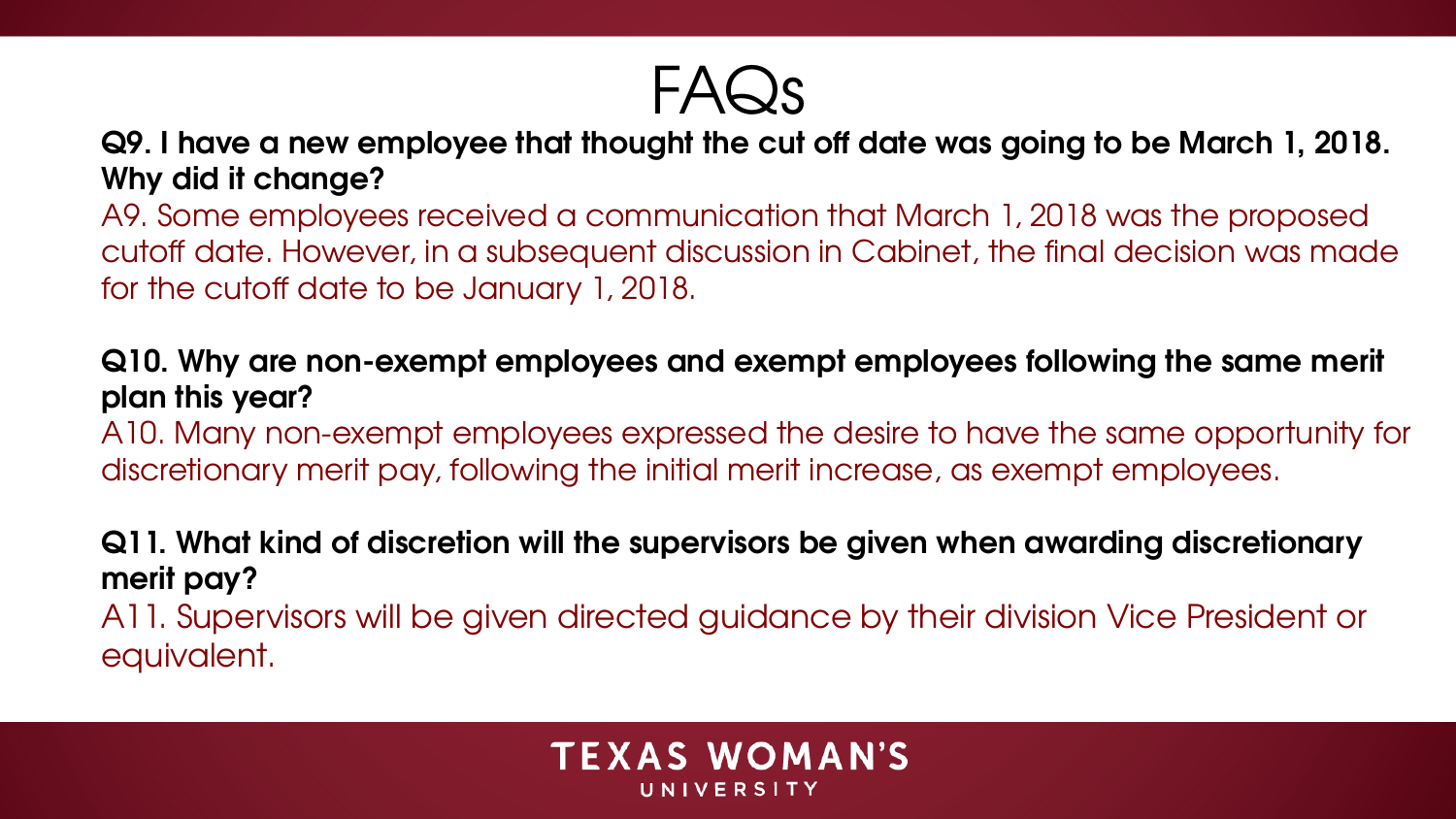

FAQs
Q9. I have a new employee that thought the cut off date was going to be March 1, 2018. Why did it change?
A9. Some employees received a communication that March 1, 2018 was the proposed cutoff date. However, in a subsequent discussion in Cabinet, the final decision was made for the cutoff date to be January 1, 2018.

Q10. Why are non-exempt employees and exempt employees following the same merit plan this year?
A10. Many non-exempt employees expressed the desire to have the same opportunity for discretionary merit pay, following the initial merit increase, as exempt employees.

Q11. What kind of discretion will the supervisors be given when awarding discretionary merit pay?
A11. Supervisors will be given directed guidance by their division Vice President or equivalent.